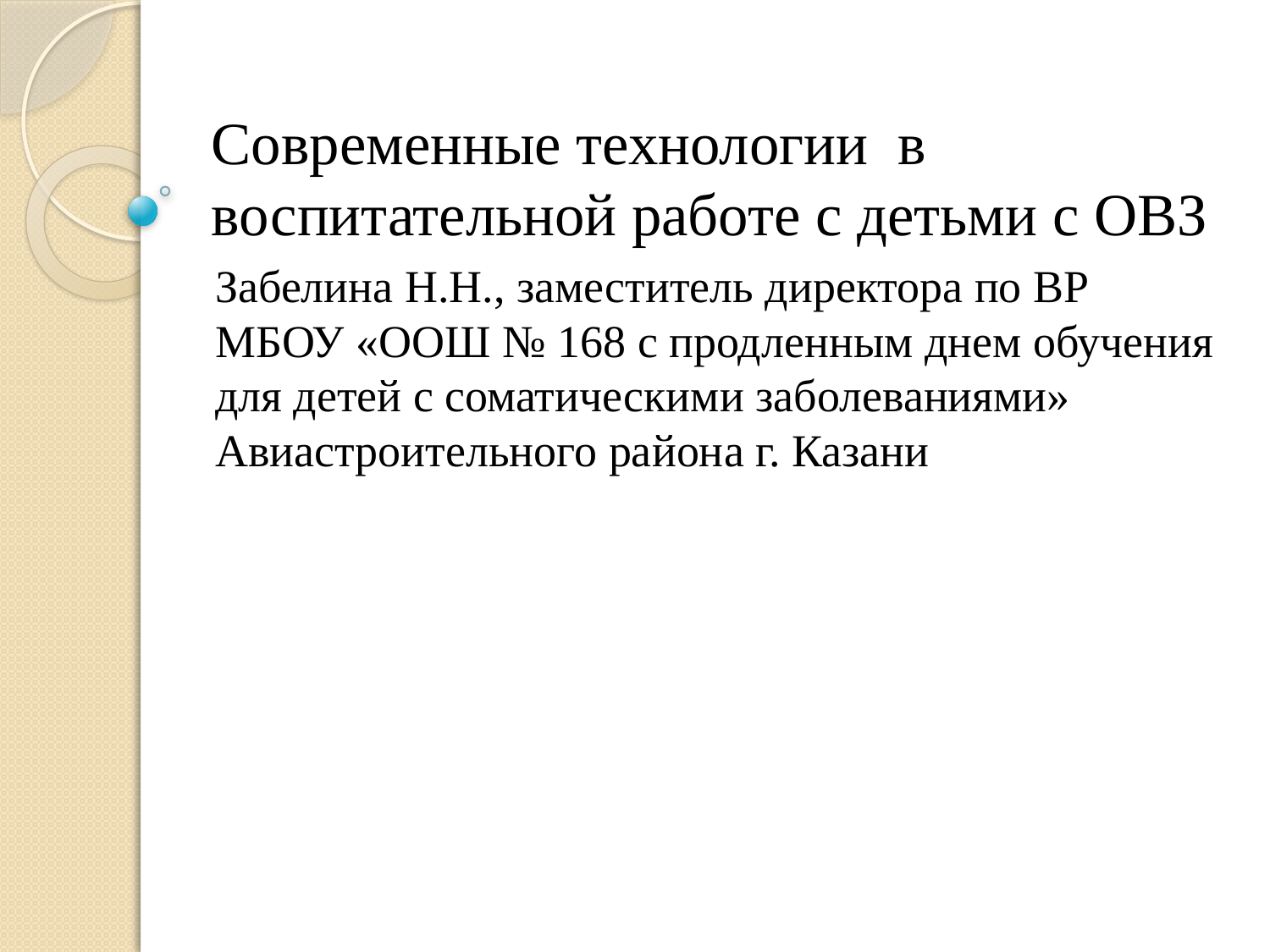

# Современные технологии  в воспитательной работе с детьми с ОВЗ
Забелина Н.Н., заместитель директора по ВР МБОУ «ООШ № 168 с продленным днем обучения для детей с соматическими заболеваниями» Авиастроительного района г. Казани